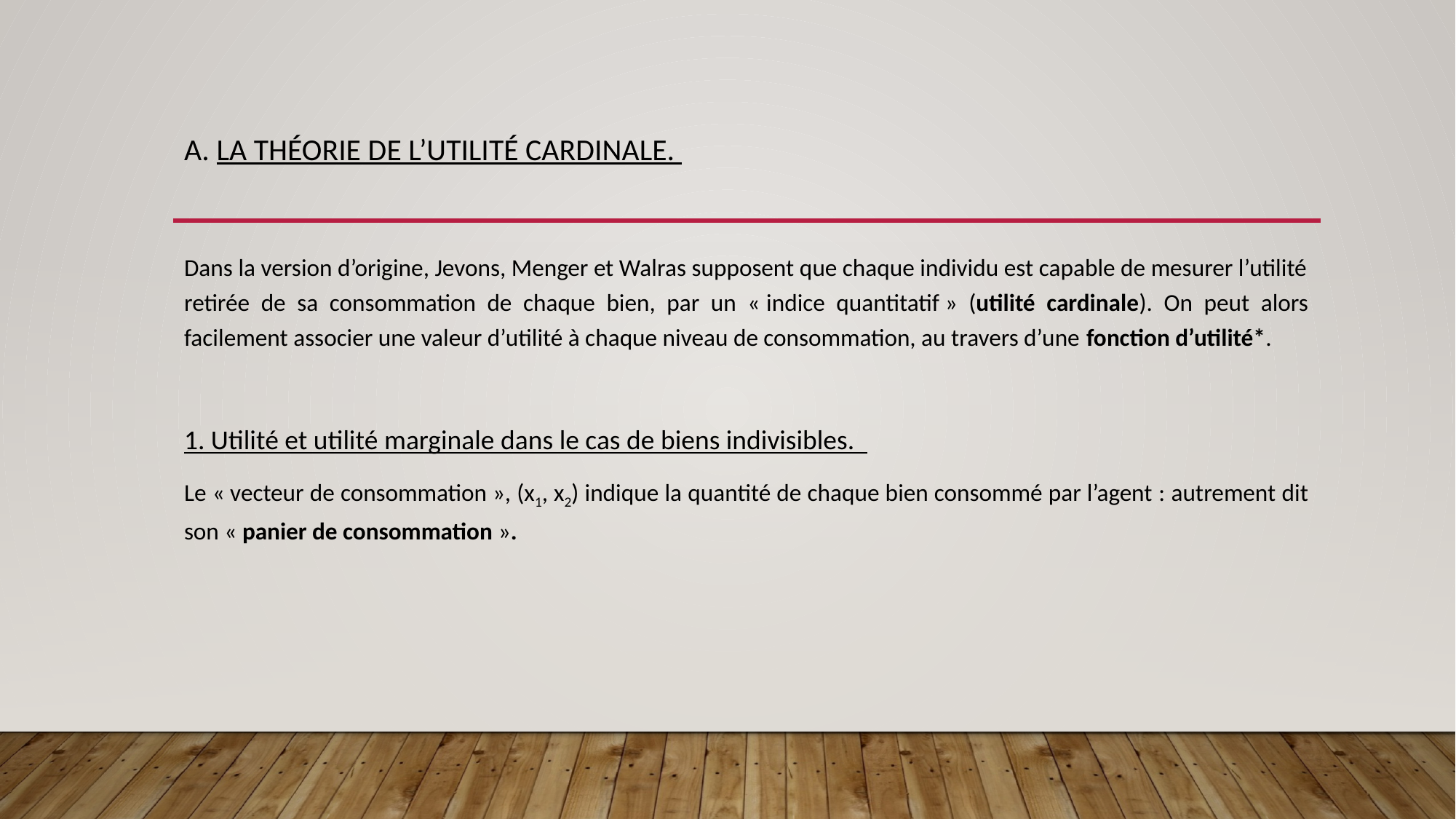

# A. La théorie de l’utilité cardinale.
Dans la version d’origine, Jevons, Menger et Walras supposent que chaque individu est capable de mesurer l’utilité retirée de sa consommation de chaque bien, par un « indice quantitatif » (utilité cardinale). On peut alors facilement associer une valeur d’utilité à chaque niveau de consommation, au travers d’une fonction d’utilité*.

1. Utilité et utilité marginale dans le cas de biens indivisibles.
Le « vecteur de consommation », (x1, x2) indique la quantité de chaque bien consommé par l’agent : autrement dit son « panier de consommation ».